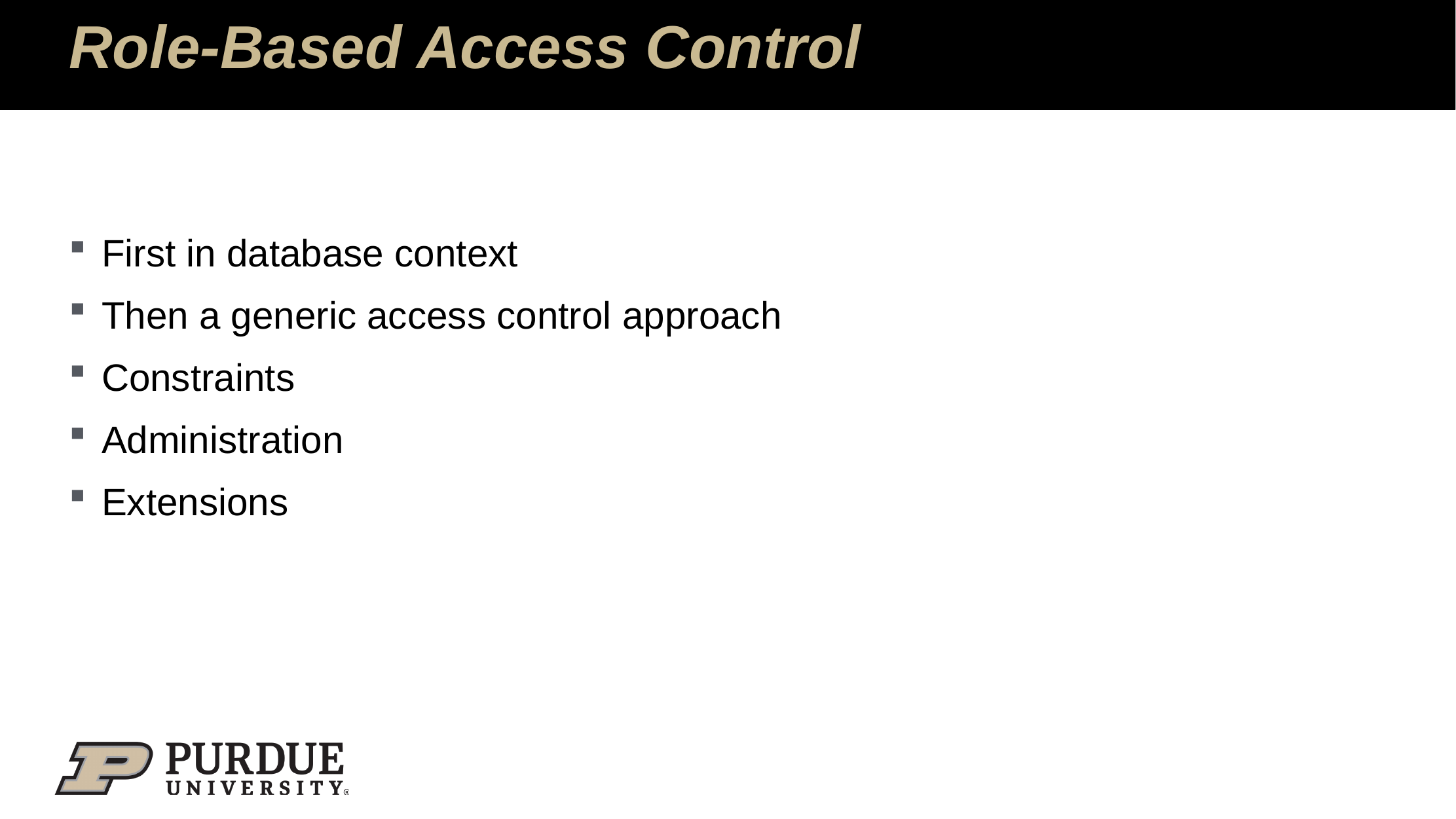

# Role-Based Access Control

First in database context
Then a generic access control approach
Constraints
Administration
Extensions